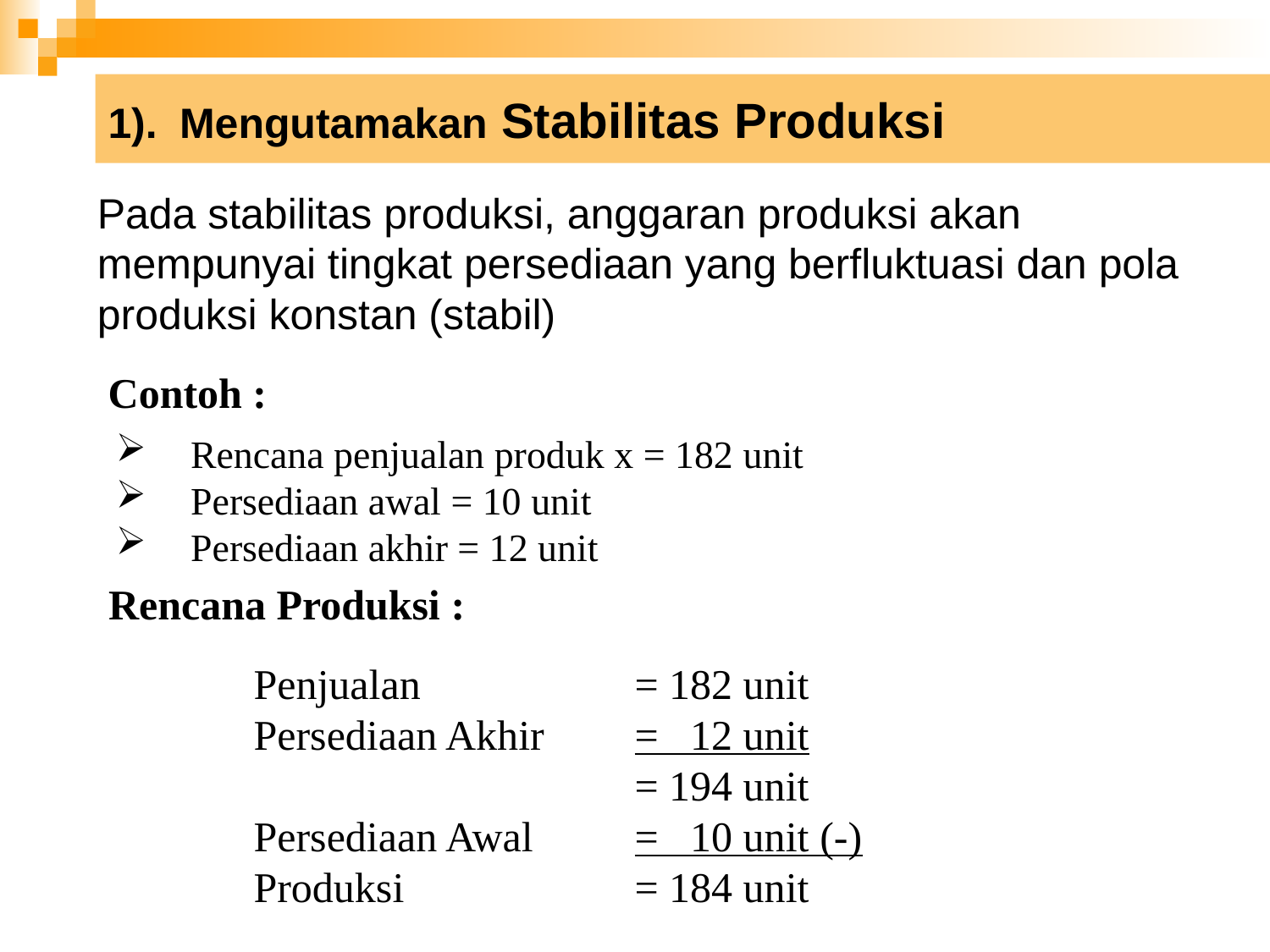

# 1).	Mengutamakan Stabilitas Produksi
Pada stabilitas produksi, anggaran produksi akan mempunyai tingkat persediaan yang berfluktuasi dan pola produksi konstan (stabil)
Contoh :
 Rencana penjualan produk x = 182 unit
 Persediaan awal = 10 unit
 Persediaan akhir = 12 unit
Rencana Produksi :
Penjualan 		= 182 unit
Persediaan Akhir	=   12 unit
			= 194 unit
Persediaan Awal 	=   10 unit (-)
Produksi		= 184 unit